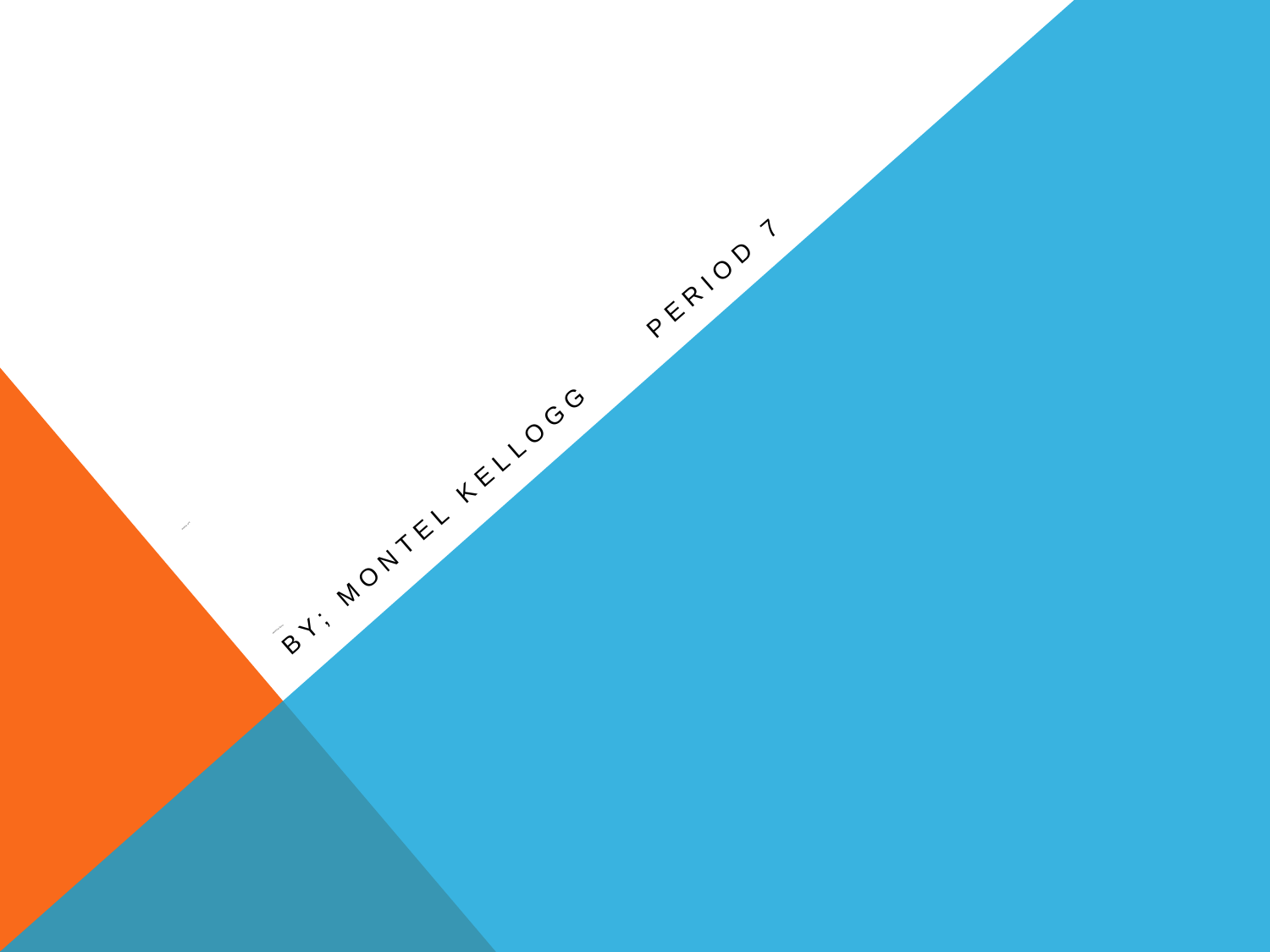

# Monels life where im from
By; montel kellogg      period 7